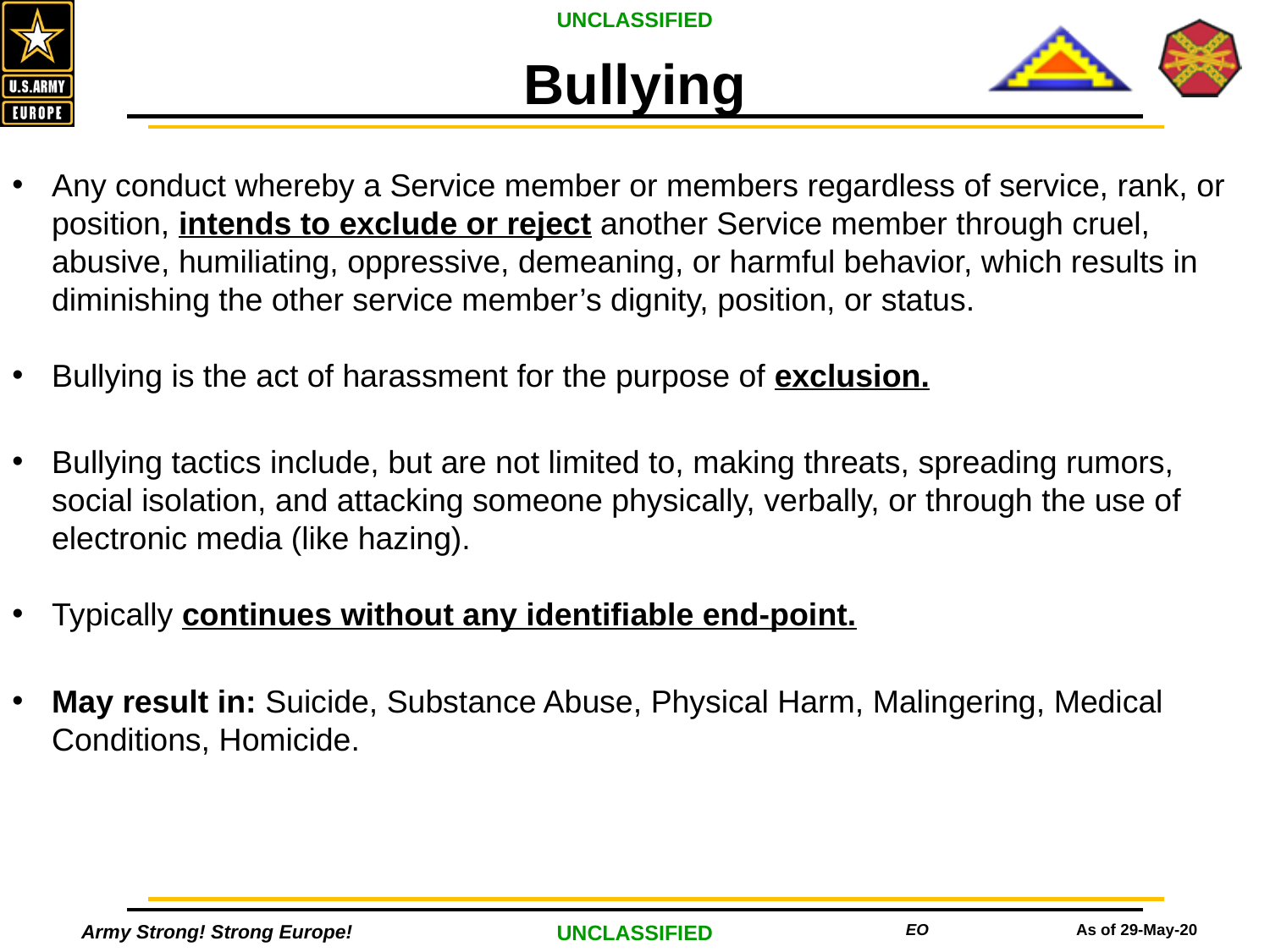

Bullying
Any conduct whereby a Service member or members regardless of service, rank, or position, intends to exclude or reject another Service member through cruel, abusive, humiliating, oppressive, demeaning, or harmful behavior, which results in diminishing the other service member’s dignity, position, or status.

Bullying is the act of harassment for the purpose of exclusion.

Bullying tactics include, but are not limited to, making threats, spreading rumors, social isolation, and attacking someone physically, verbally, or through the use of electronic media (like hazing).

Typically continues without any identifiable end-point.

May result in: Suicide, Substance Abuse, Physical Harm, Malingering, Medical Conditions, Homicide.